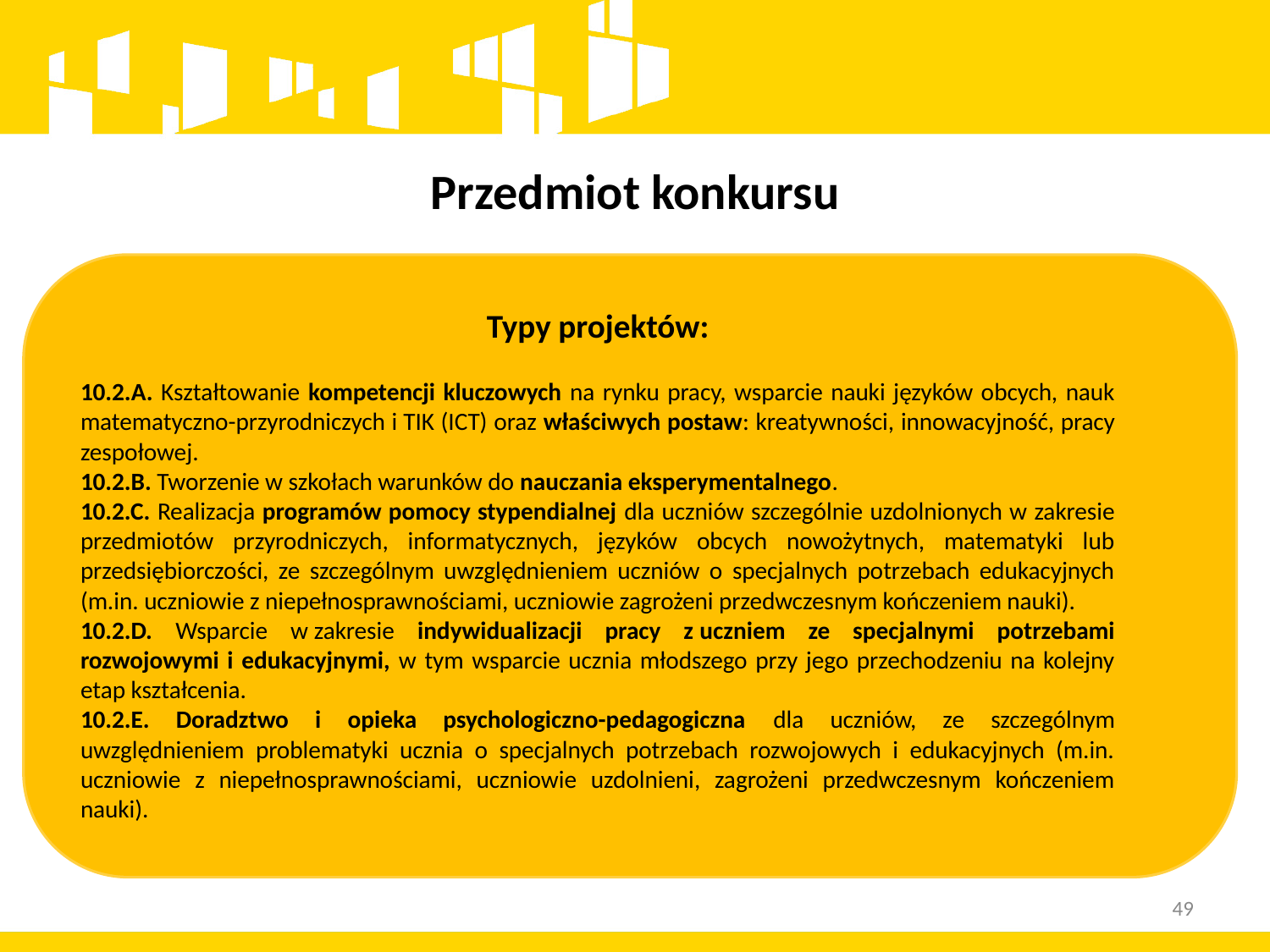

# Przedmiot konkursu

Typy projektów:

10.2.A. Kształtowanie kompetencji kluczowych na rynku pracy, wsparcie nauki języków obcych, nauk matematyczno-przyrodniczych i TIK (ICT) oraz właściwych postaw: kreatywności, innowacyjność, pracy zespołowej.
10.2.B. Tworzenie w szkołach warunków do nauczania eksperymentalnego.
10.2.C. Realizacja programów pomocy stypendialnej dla uczniów szczególnie uzdolnionych w zakresie przedmiotów przyrodniczych, informatycznych, języków obcych nowożytnych, matematyki lub przedsiębiorczości, ze szczególnym uwzględnieniem uczniów o specjalnych potrzebach edukacyjnych (m.in. uczniowie z niepełnosprawnościami, uczniowie zagrożeni przedwczesnym kończeniem nauki).
10.2.D. Wsparcie w zakresie indywidualizacji pracy z uczniem ze specjalnymi potrzebami rozwojowymi i edukacyjnymi, w tym wsparcie ucznia młodszego przy jego przechodzeniu na kolejny etap kształcenia.
10.2.E. Doradztwo i opieka psychologiczno-pedagogiczna dla uczniów, ze szczególnym uwzględnieniem problematyki ucznia o specjalnych potrzebach rozwojowych i edukacyjnych (m.in. uczniowie z niepełnosprawnościami, uczniowie uzdolnieni, zagrożeni przedwczesnym kończeniem nauki).

49